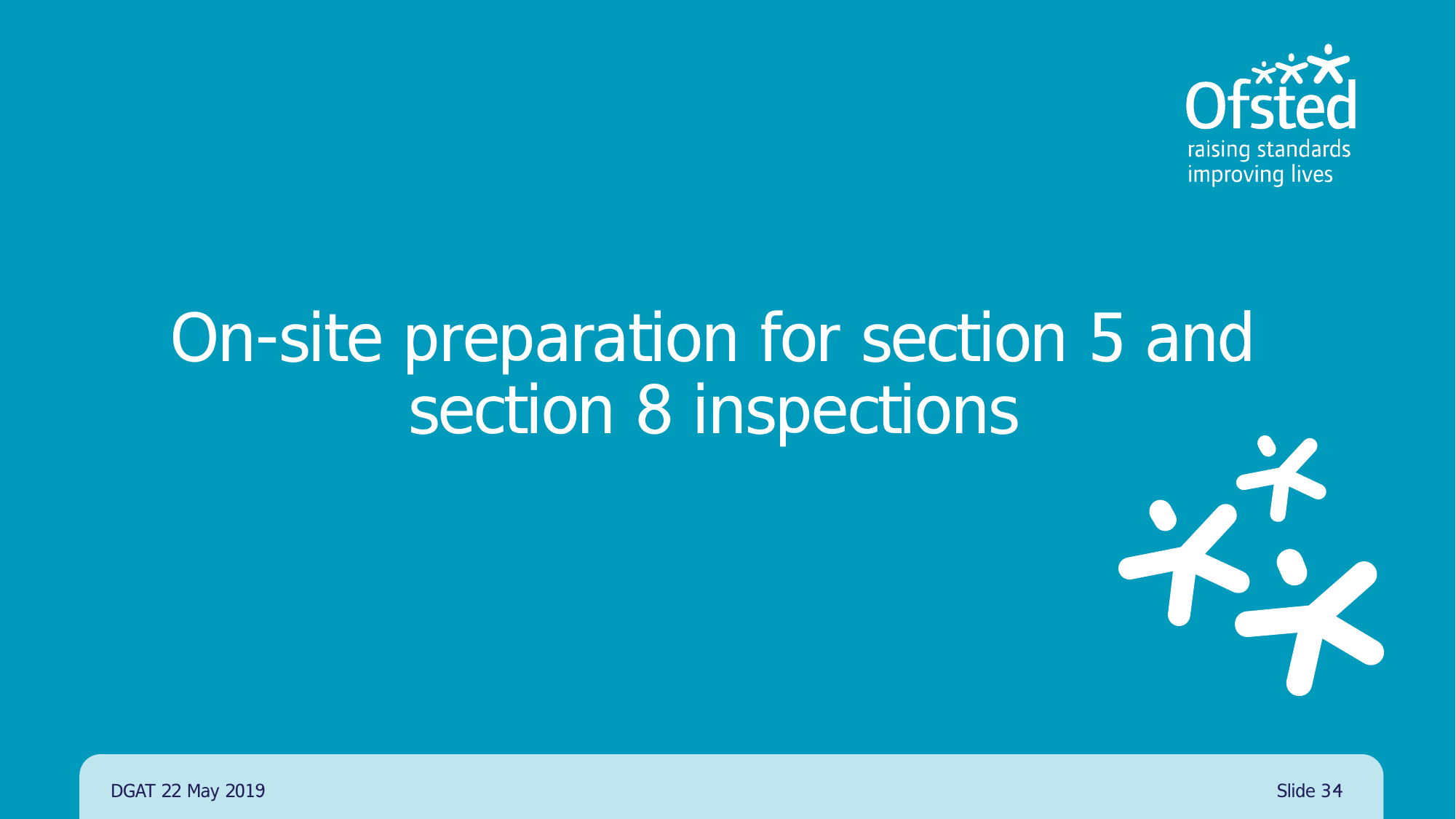

# On-site preparation for section 5 and section 8 inspections
DGAT 22 May 2019
Slide 34